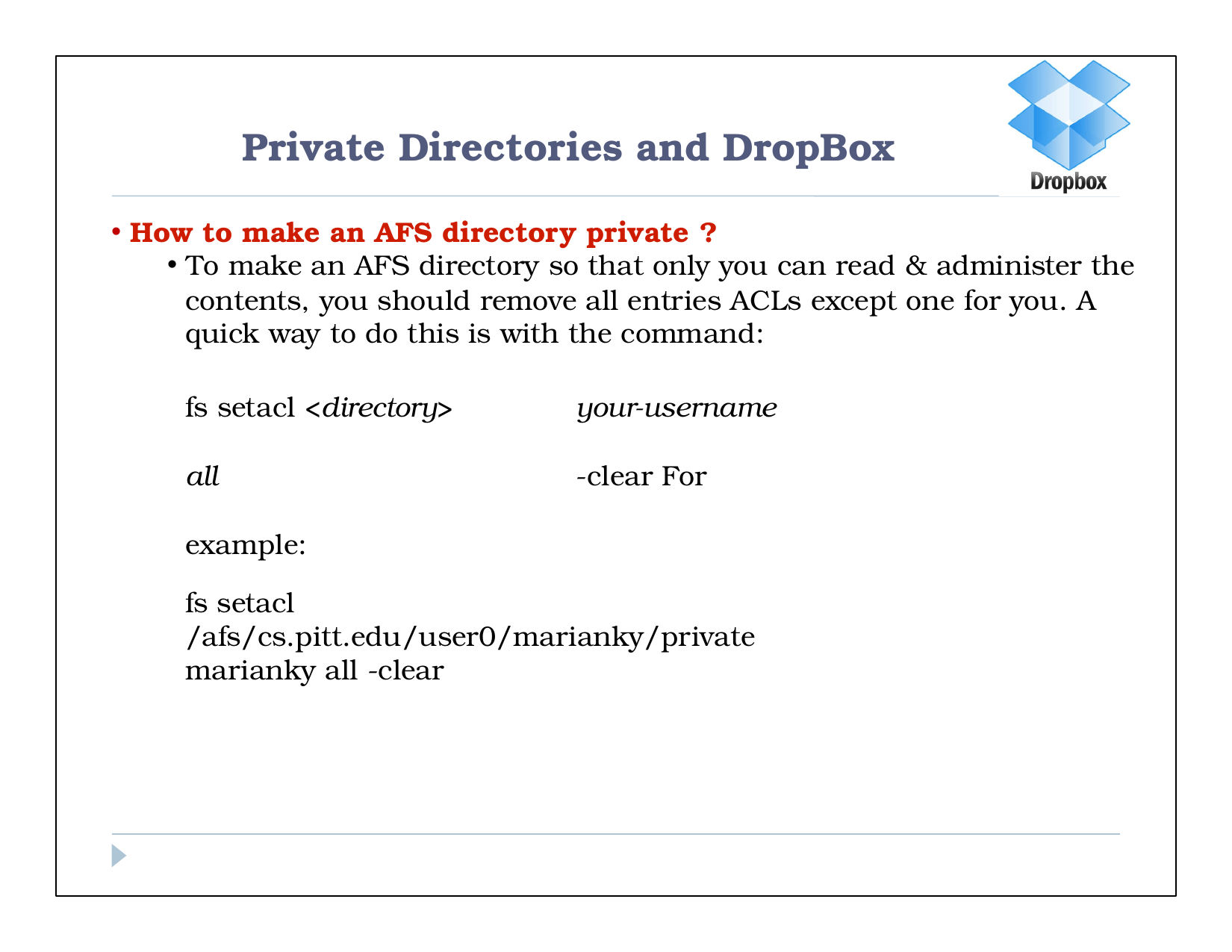

Private Directories and DropBox
How to make an AFS directory private ?
To make an AFS directory so that only you can read & administer the
contents, you should remove all entries ACLs except one for you. A quick way to do this is with the command:
fs setacl <directory>	your-username	all	-clear For example:
fs setacl /afs/cs.pitt.edu/user0/marianky/private marianky all -clear